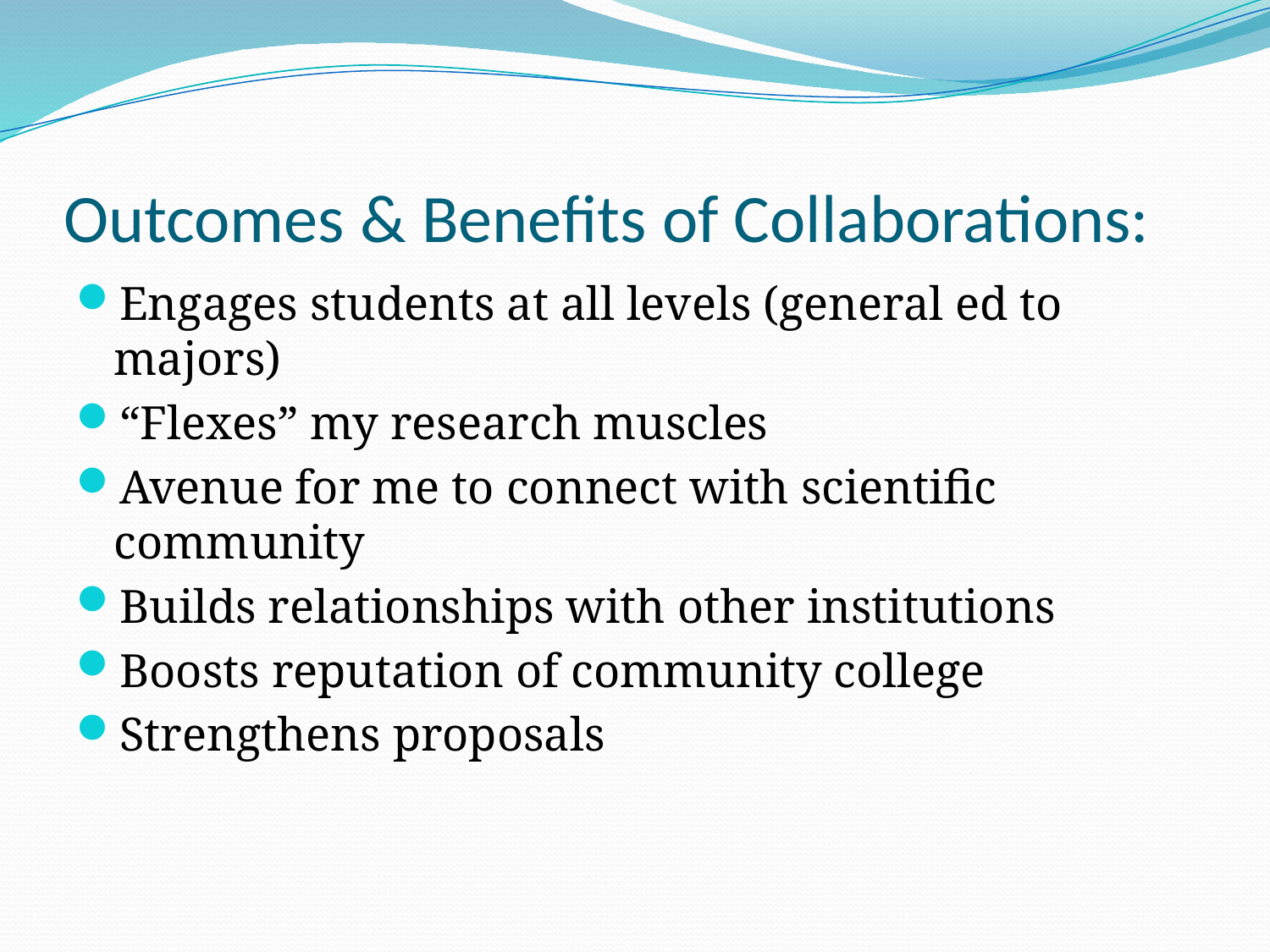

# Outcomes & Benefits of Collaborations:
Engages students at all levels (general ed to majors)
“Flexes” my research muscles
Avenue for me to connect with scientific community
Builds relationships with other institutions
Boosts reputation of community college
Strengthens proposals